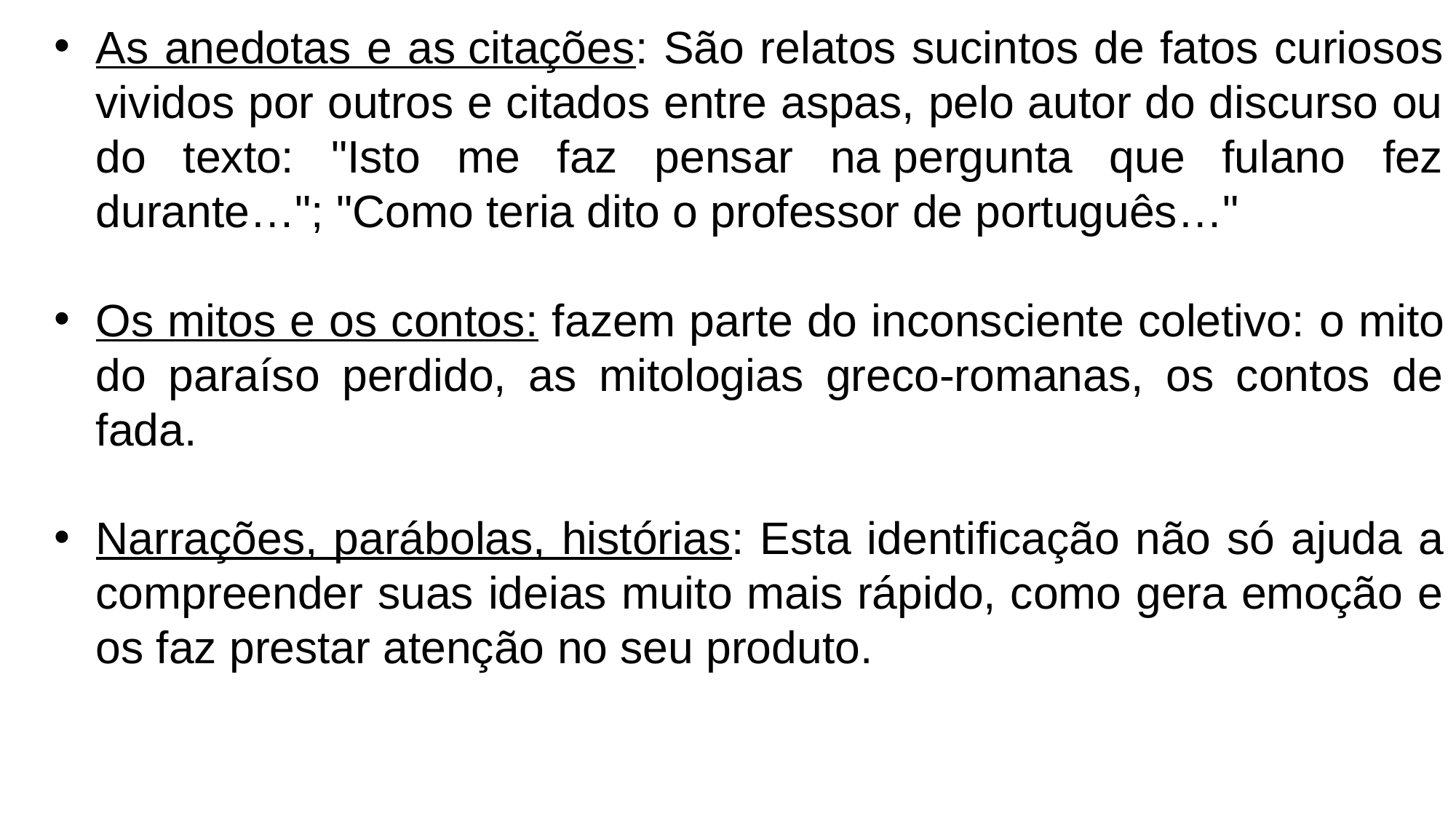

As anedotas e as citações: São relatos sucintos de fatos curiosos vividos por outros e citados entre aspas, pelo autor do discurso ou do texto: "Isto me faz pensar na pergunta que fulano fez durante…"; "Como teria dito o professor de português…"

Os mitos e os contos: fazem parte do inconsciente coletivo: o mito do paraíso perdido, as mitologias greco-romanas, os contos de fada.

Narrações, parábolas, histórias: Esta identificação não só ajuda a compreender suas ideias muito mais rápido, como gera emoção e os faz prestar atenção no seu produto.